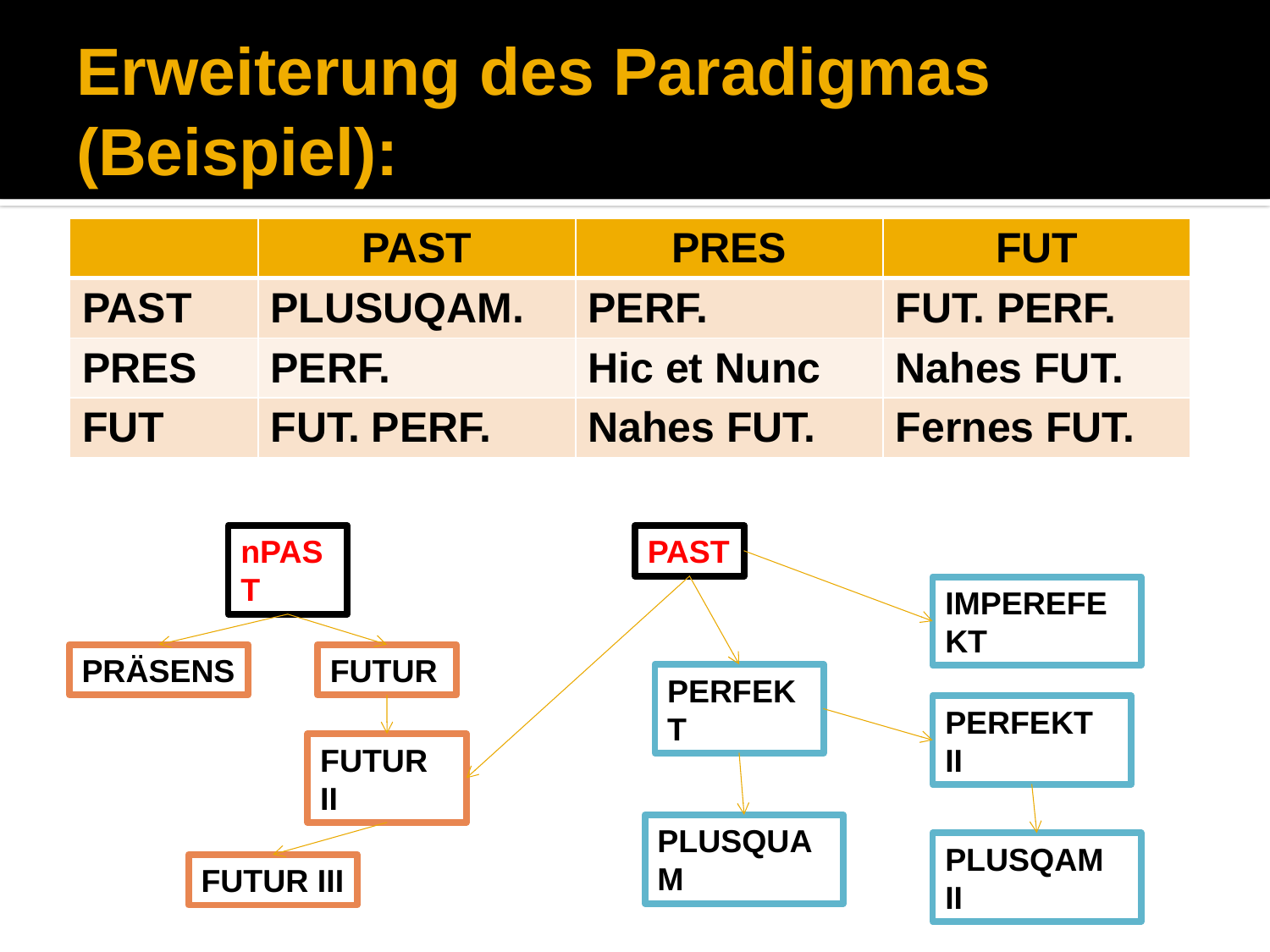

# Erweiterung des Paradigmas (Beispiel):
|  | PAST | PRES | FUT |
| --- | --- | --- | --- |
| PAST | PLUSUQAM. | PERF. | FUT. PERF. |
| PRES | PERF. | Hic et Nunc | Nahes FUT. |
| FUT | FUT. PERF. | Nahes FUT. | Fernes FUT. |
nPAST
PAST
IMPEREFEKT
PRÄSENS
FUTUR
PERFEKT
PERFEKT II
FUTUR II
PLUSQUAM
PLUSQAM II
FUTUR III